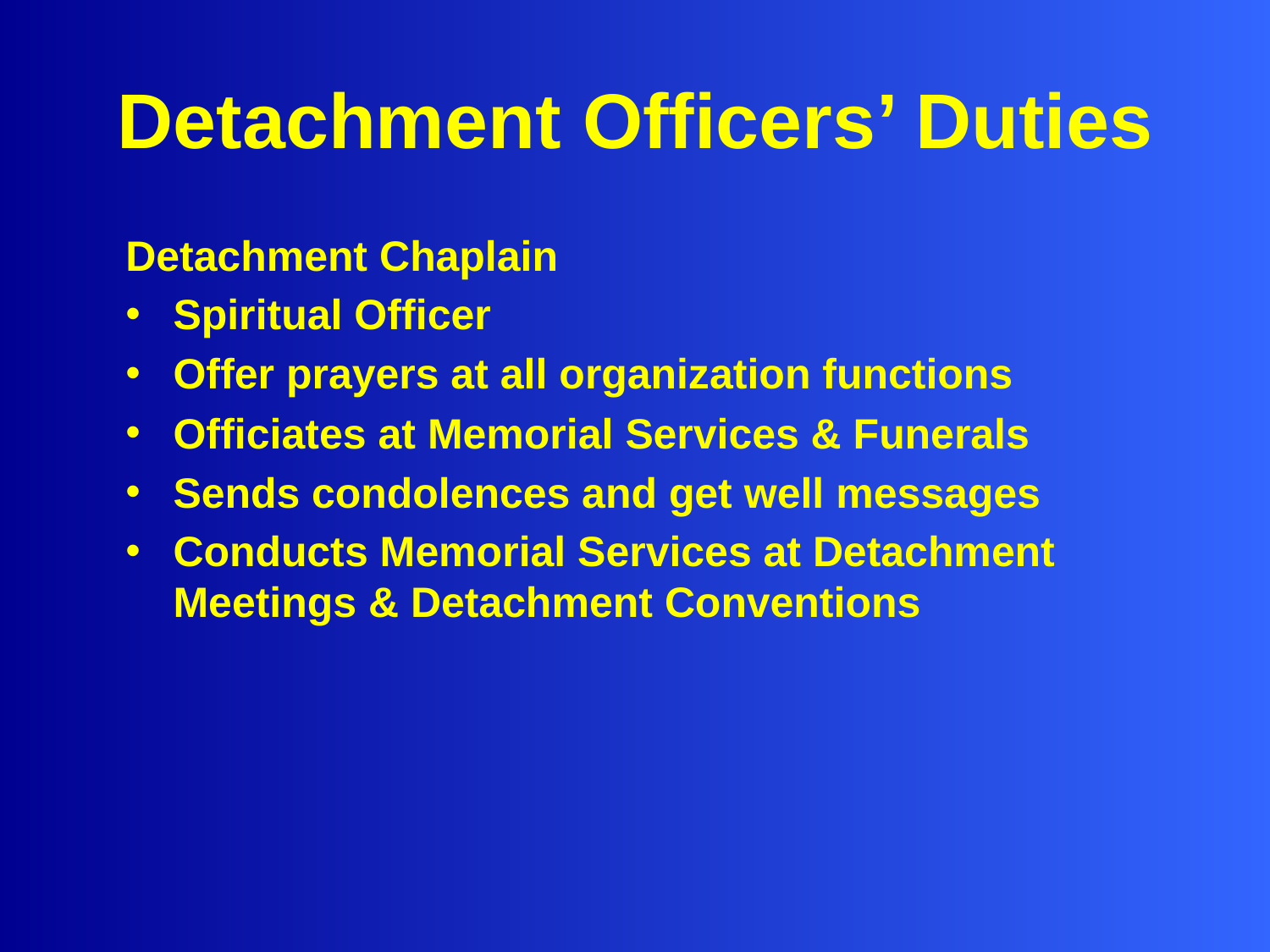

# Detachment Officers’ Duties
Detachment Chaplain
Spiritual Officer
Offer prayers at all organization functions
Officiates at Memorial Services & Funerals
Sends condolences and get well messages
Conducts Memorial Services at Detachment Meetings & Detachment Conventions